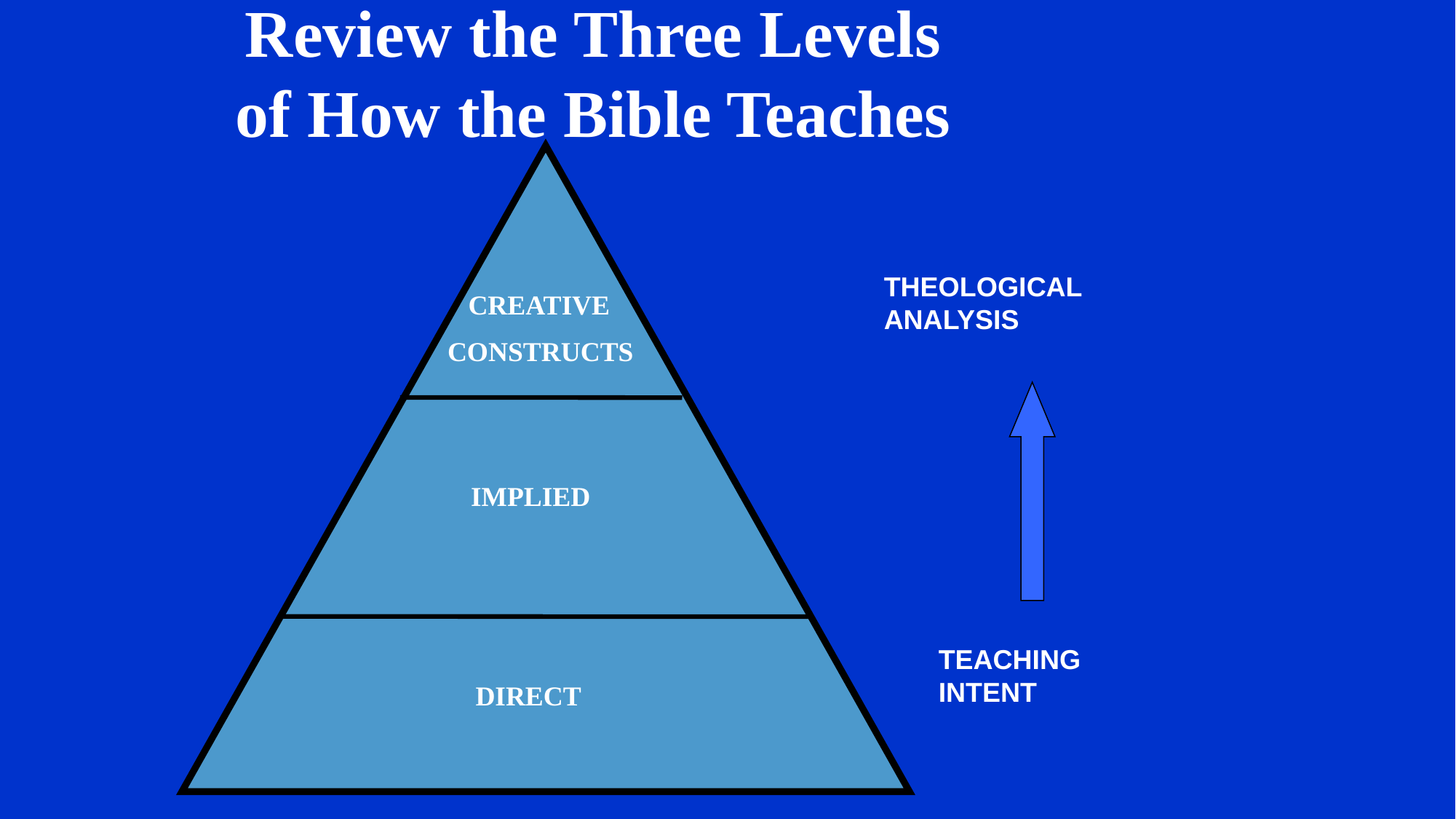

# Review the Three Levels of How the Bible Teaches

THEOLOGICAL ANALYSIS
   CREATIVE
CONSTRUCTS

      IMPLIED

TEACHING INTENT
        DIRECT